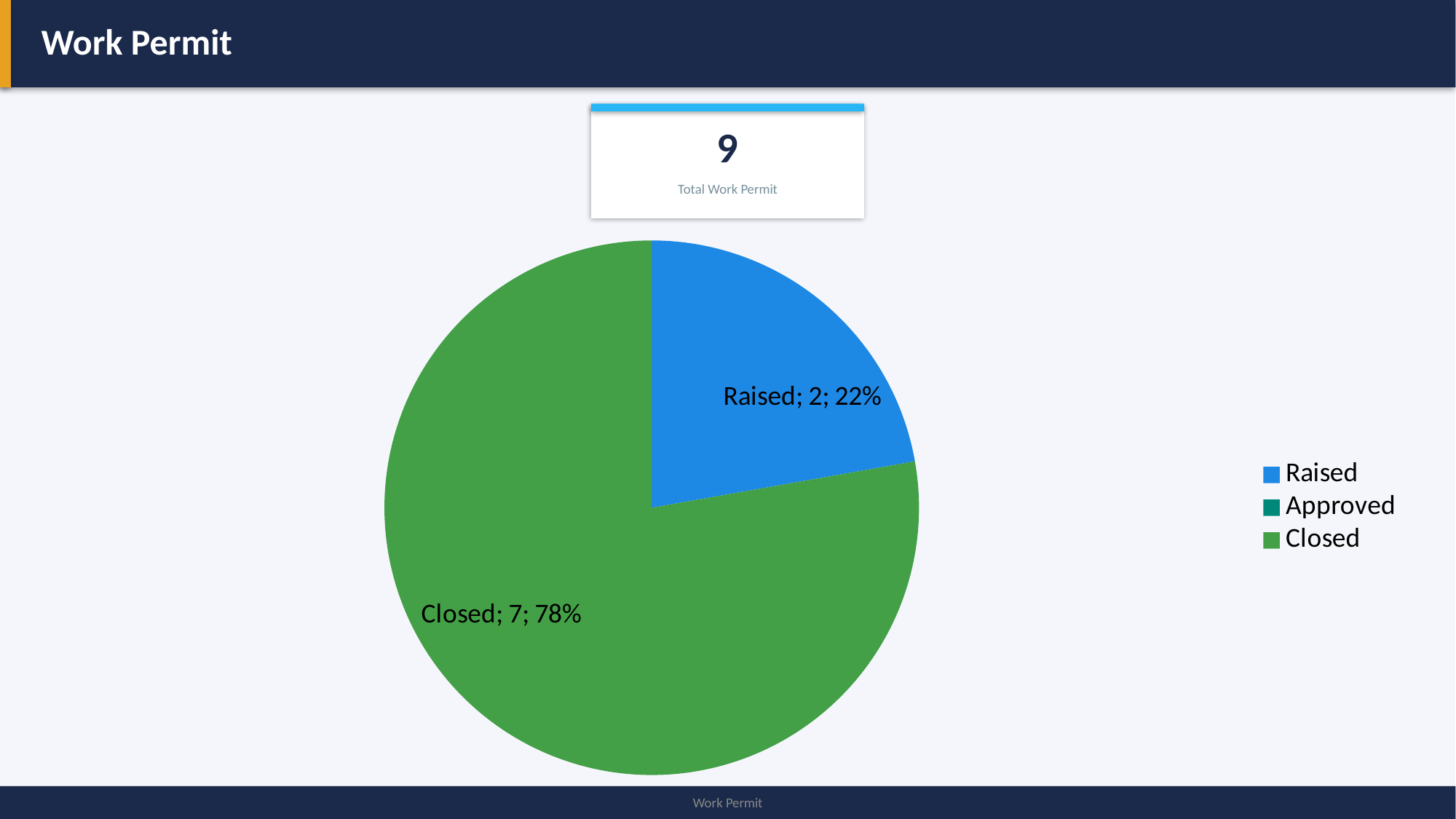

Work Permit

9
Total Work Permit

### Chart

| Category | Work Permit |
|---|---|
| Raised | 2.0 |
| Approved | 0.0 |
| Closed | 7.0 |
Work Permit